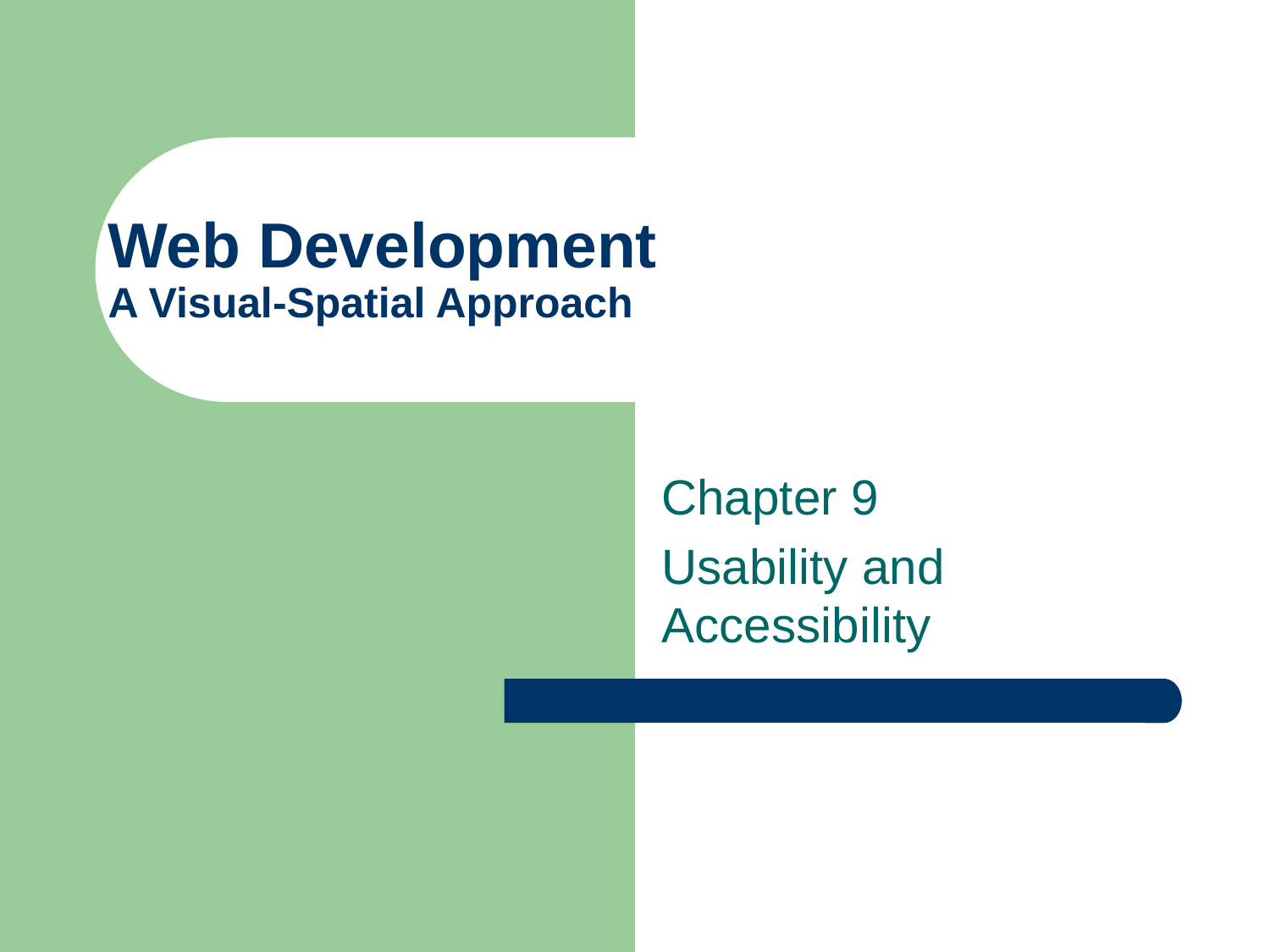

# Web Development A Visual-Spatial Approach
Chapter 9
Usability and Accessibility